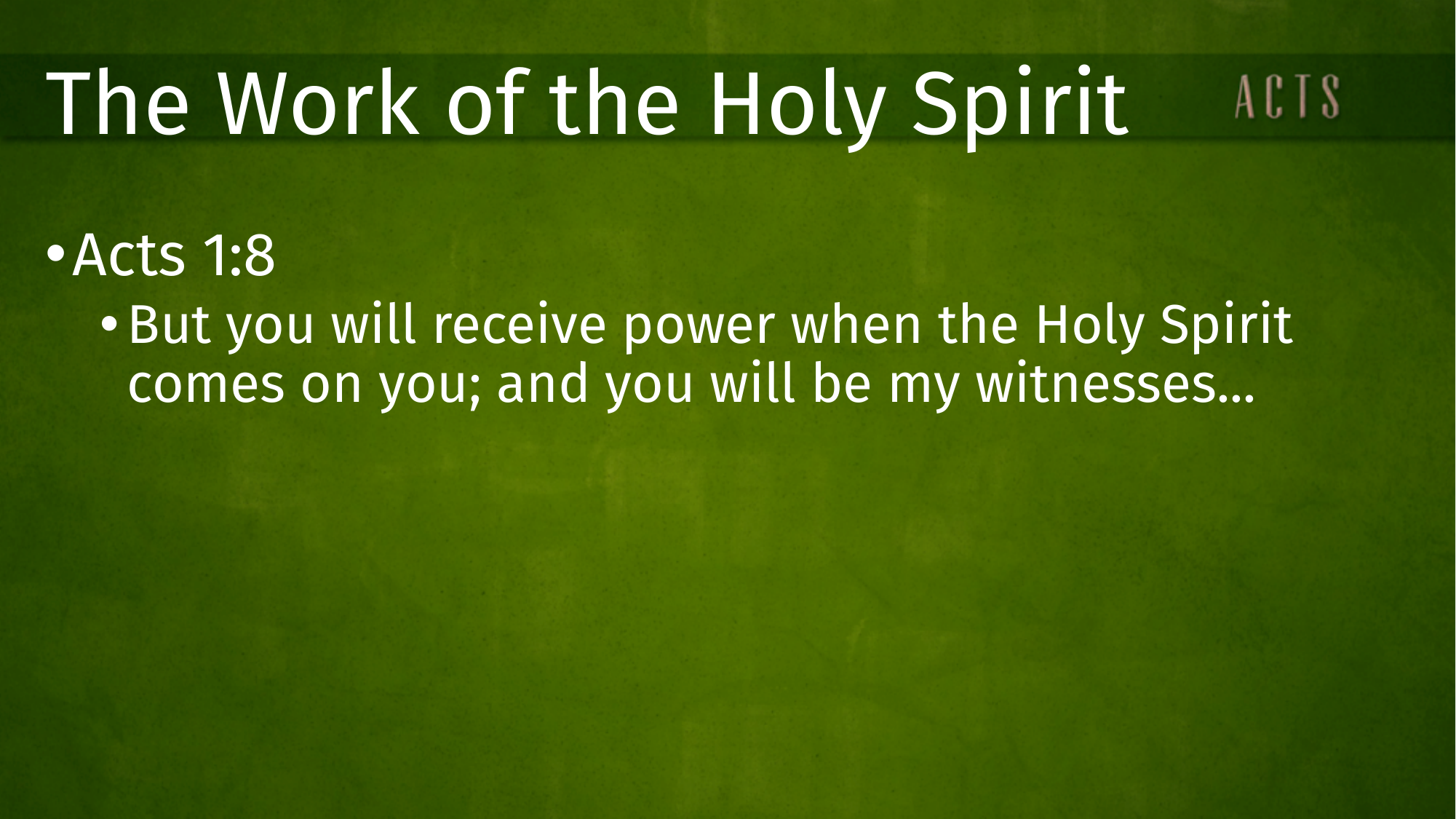

# The Work of the Holy Spirit
Acts 1:8
But you will receive power when the Holy Spirit comes on you; and you will be my witnesses...